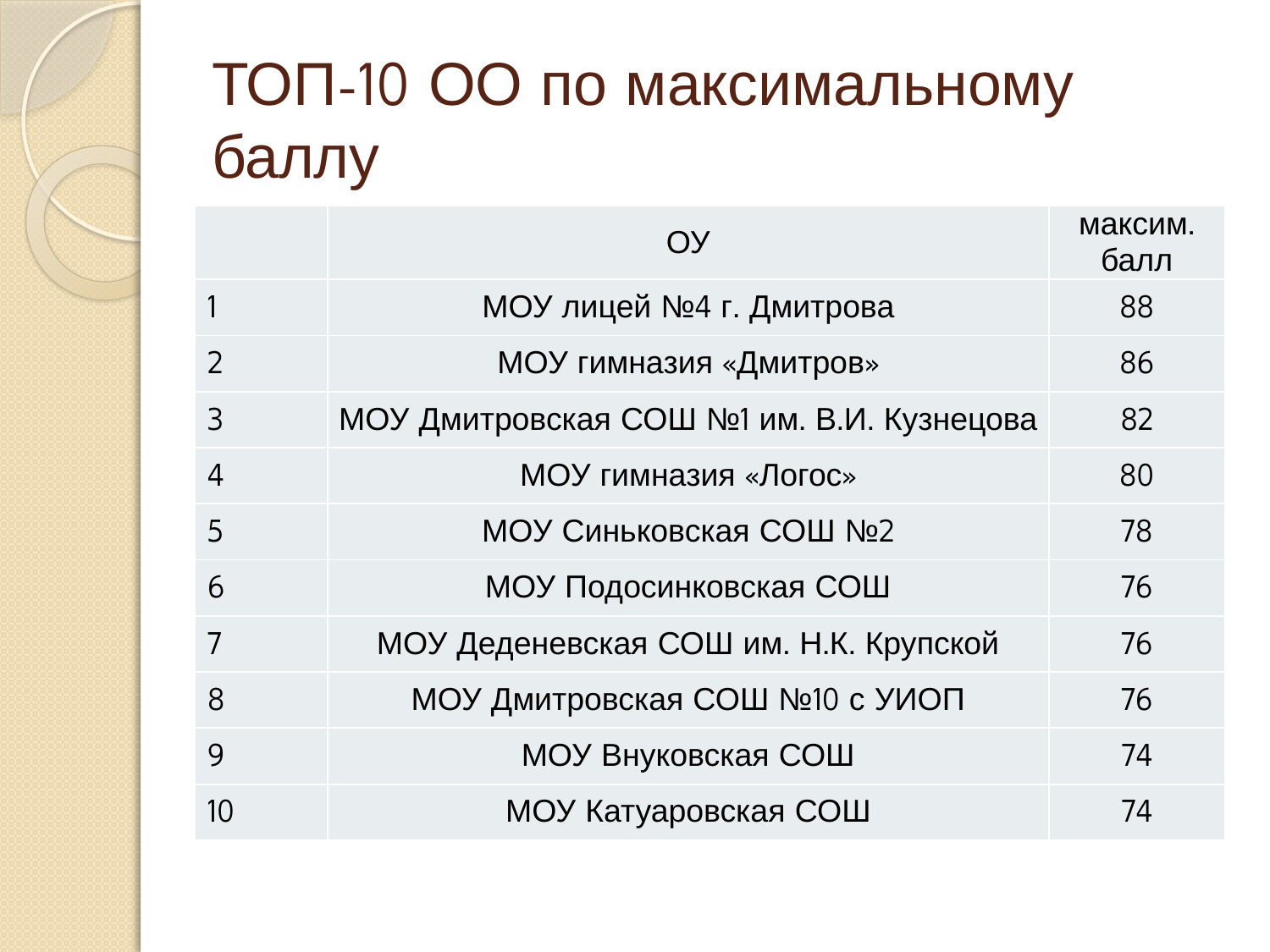

# ТОП-10 ОО по максимальному баллу
|  | ОУ | максим. балл |
| --- | --- | --- |
| 1 | МОУ лицей №4 г. Дмитрова | 88 |
| 2 | МОУ гимназия «Дмитров» | 86 |
| 3 | МОУ Дмитровская СОШ №1 им. В.И. Кузнецова | 82 |
| 4 | МОУ гимназия «Логос» | 80 |
| 5 | МОУ Синьковская СОШ №2 | 78 |
| 6 | МОУ Подосинковская СОШ | 76 |
| 7 | МОУ Деденевская СОШ им. Н.К. Крупской | 76 |
| 8 | МОУ Дмитровская СОШ №10 с УИОП | 76 |
| 9 | МОУ Внуковская СОШ | 74 |
| 10 | МОУ Катуаровская СОШ | 74 |